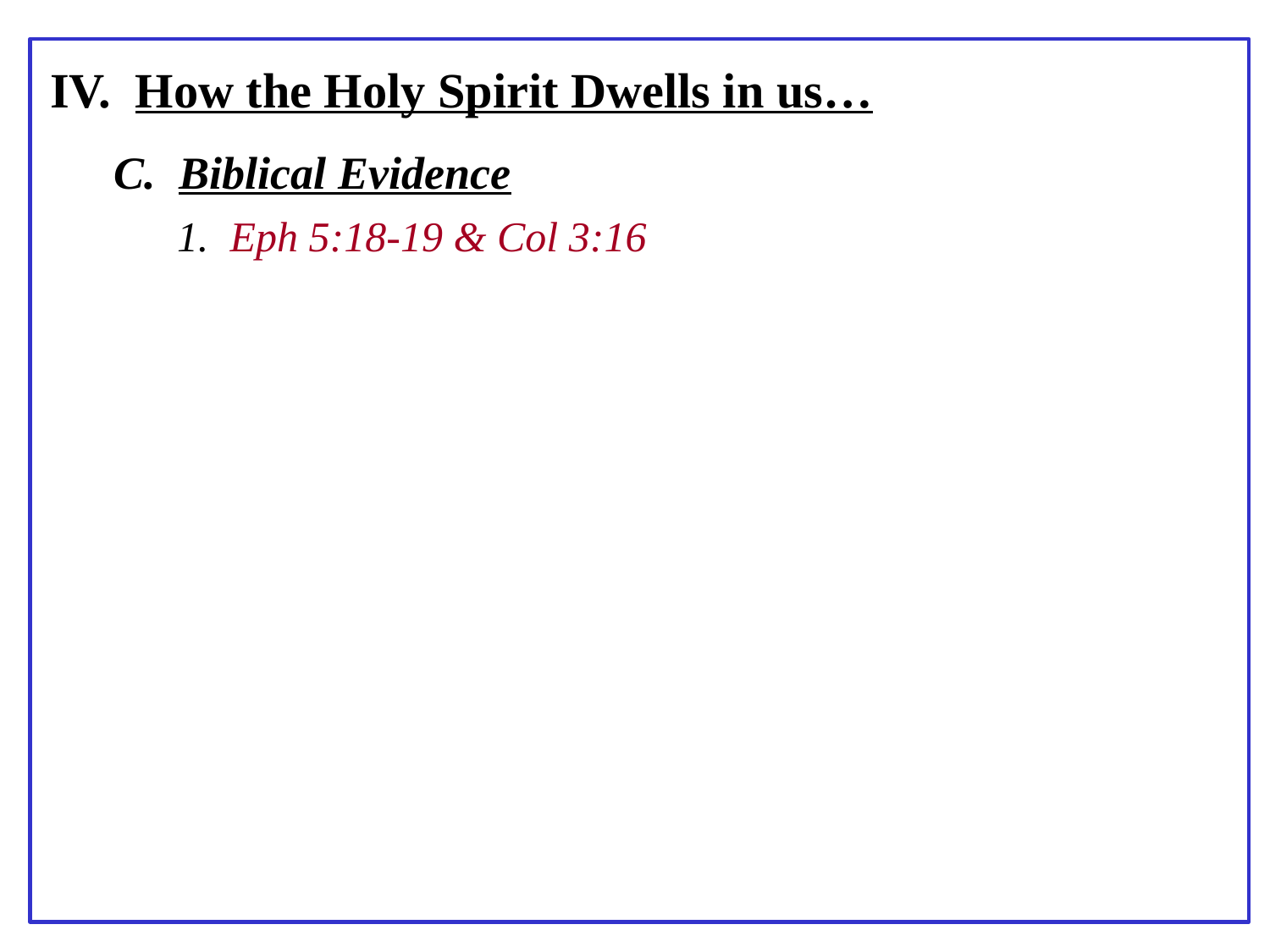

IV.  How the Holy Spirit Dwells in us…

C.  Biblical Evidence
1.  Eph 5:18-19 & Col 3:16